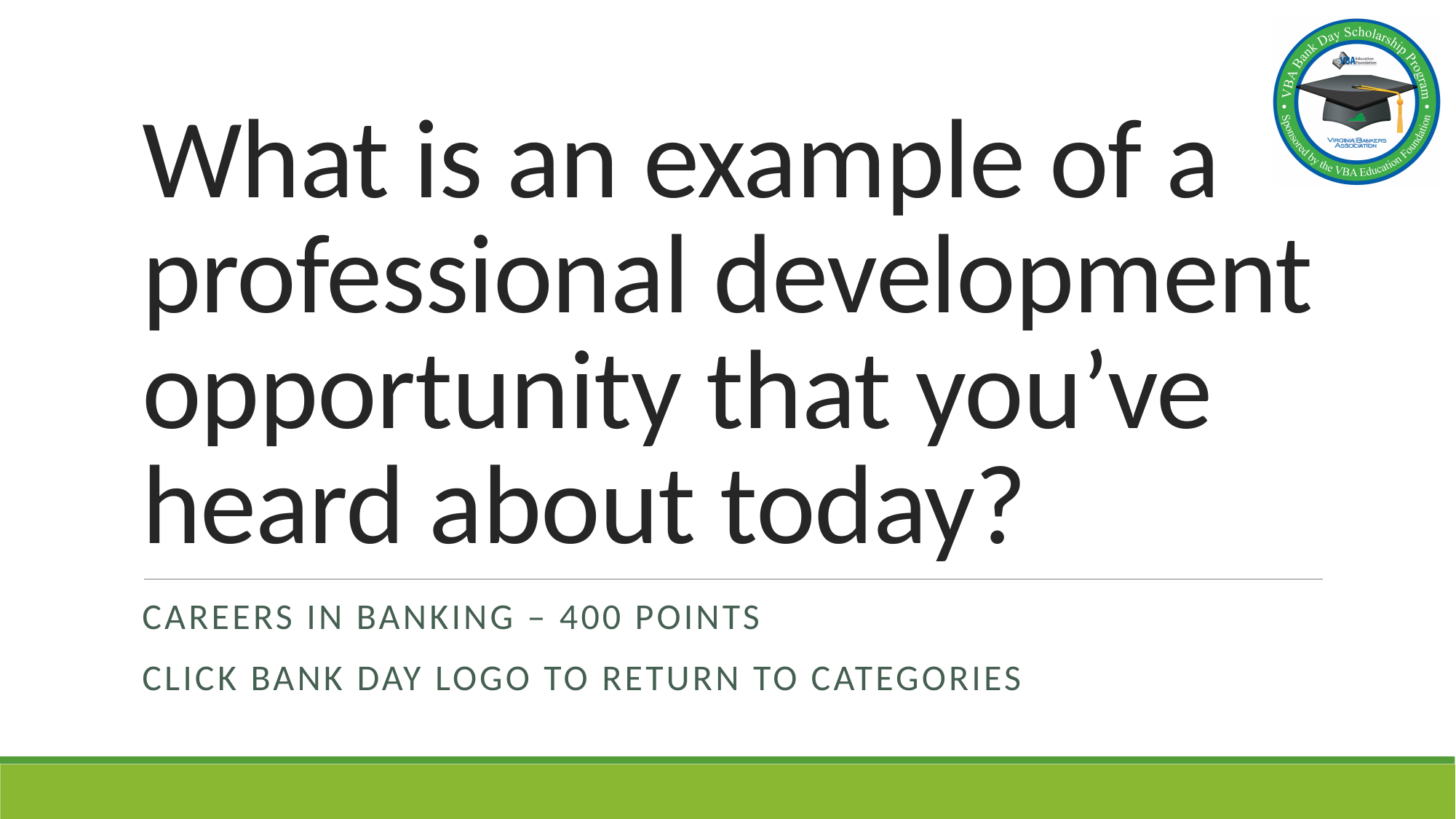

# What is an example of a professional development opportunity that you’ve heard about today?
Careers in Banking – 400 points
Click bank day logo to return to categories